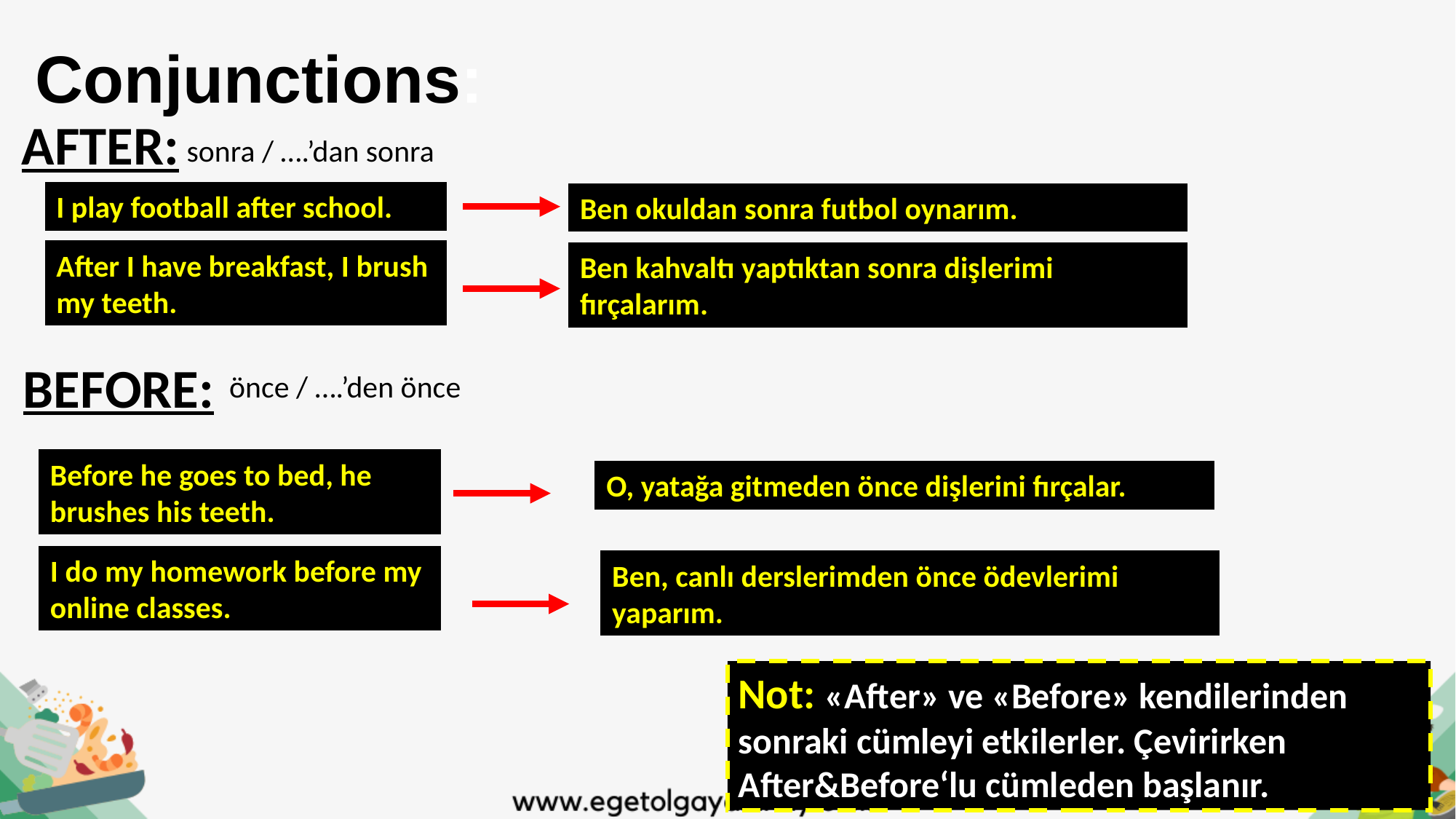

# Conjunctions:
AFTER:
sonra / ….’dan sonra
I play football after school.
Ben okuldan sonra futbol oynarım.
After I have breakfast, I brush my teeth.
Ben kahvaltı yaptıktan sonra dişlerimi fırçalarım.
BEFORE:
önce / ….’den önce
Before he goes to bed, he brushes his teeth.
O, yatağa gitmeden önce dişlerini fırçalar.
I do my homework before my online classes.
Ben, canlı derslerimden önce ödevlerimi yaparım.
Not: «After» ve «Before» kendilerinden sonraki cümleyi etkilerler. Çevirirken After&Before‘lu cümleden başlanır.